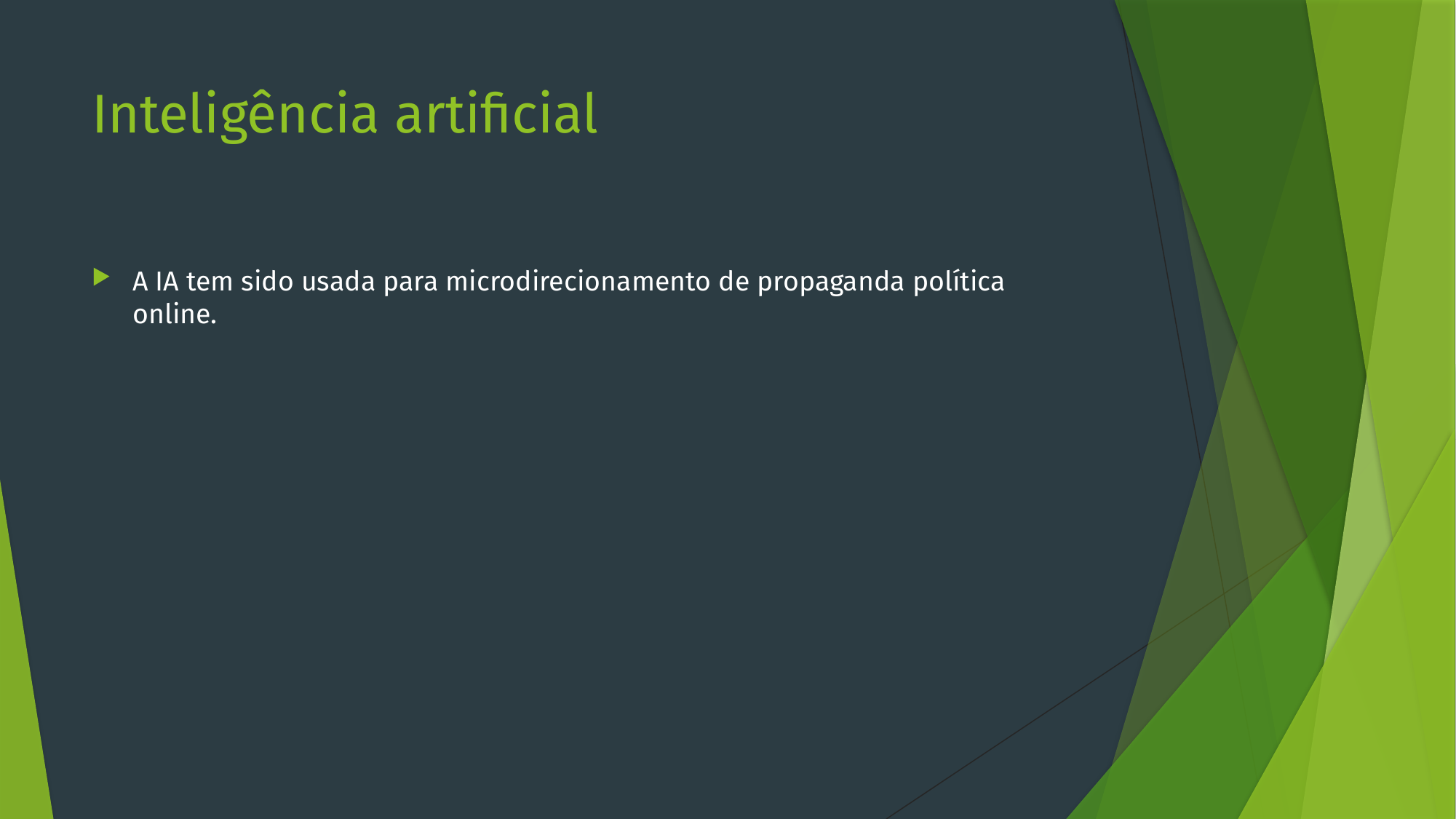

# Inteligência artificial
A IA tem sido usada para microdirecionamento de propaganda política online.